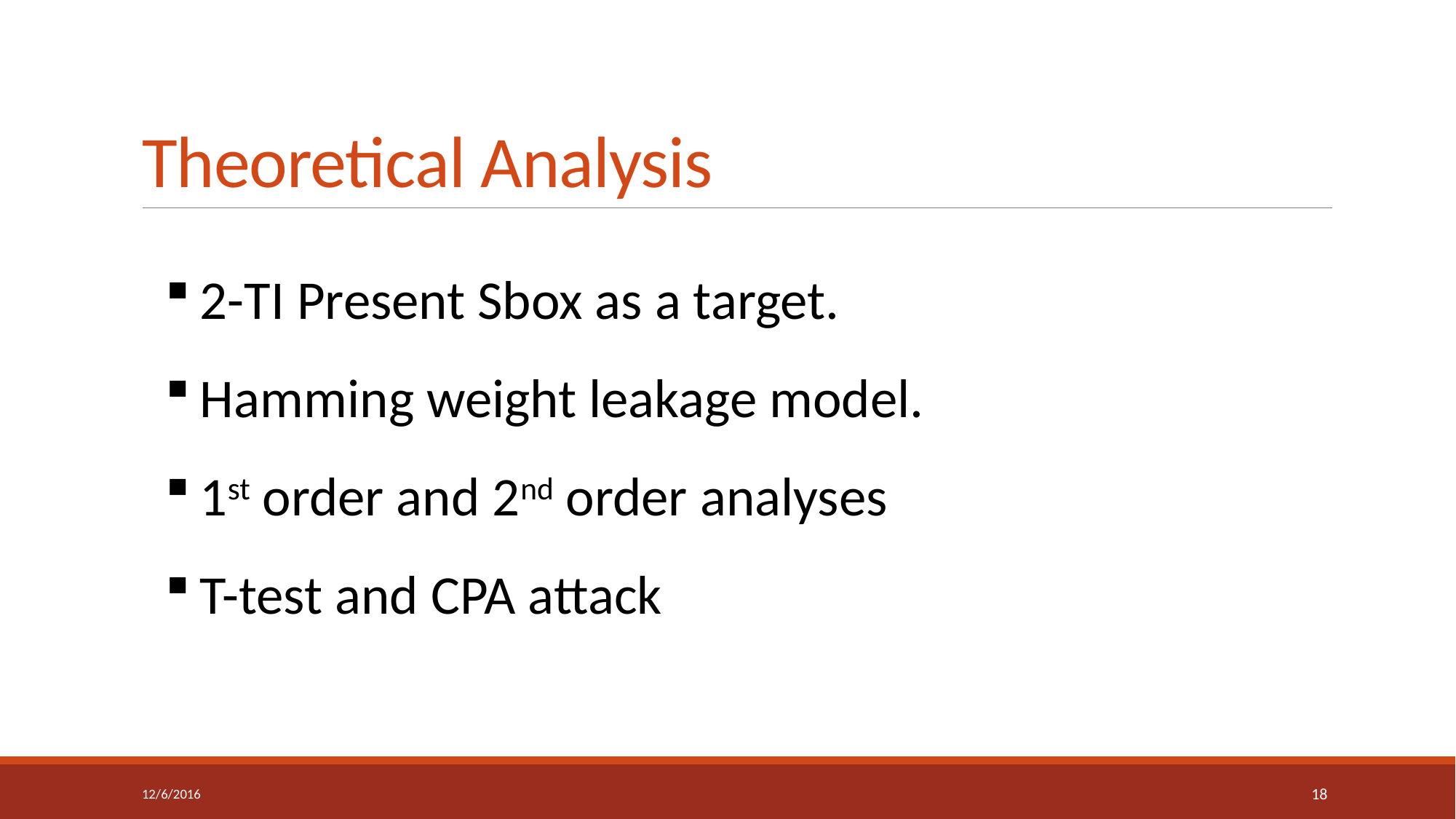

# Theoretical Analysis
2-TI Present Sbox as a target.
Hamming weight leakage model.
1st order and 2nd order analyses
T-test and CPA attack

12/6/2016
18